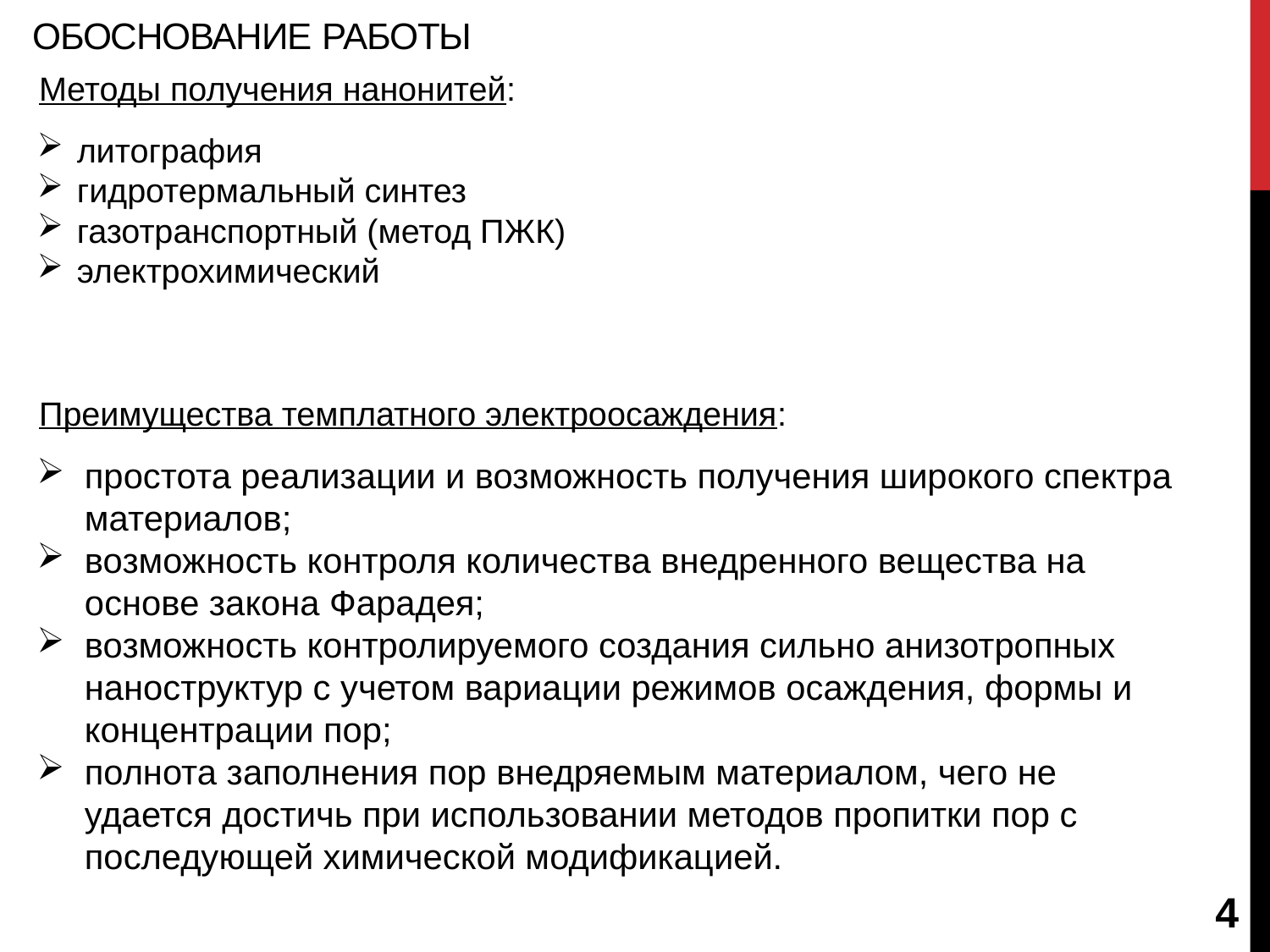

Обоснование работы
Методы получения нанонитей:
литография
гидротермальный синтез
газотранспортный (метод ПЖК)
электрохимический
Преимущества темплатного электроосаждения:
простота реализации и возможность получения широкого спектра материалов;
возможность контроля количества внедренного вещества на основе закона Фарадея;
возможность контролируемого создания сильно анизотропных наноструктур с учетом вариации режимов осаждения, формы и концентрации пор;
полнота заполнения пор внедряемым материалом, чего не удается достичь при использовании методов пропитки пор с последующей химической модификацией.
4